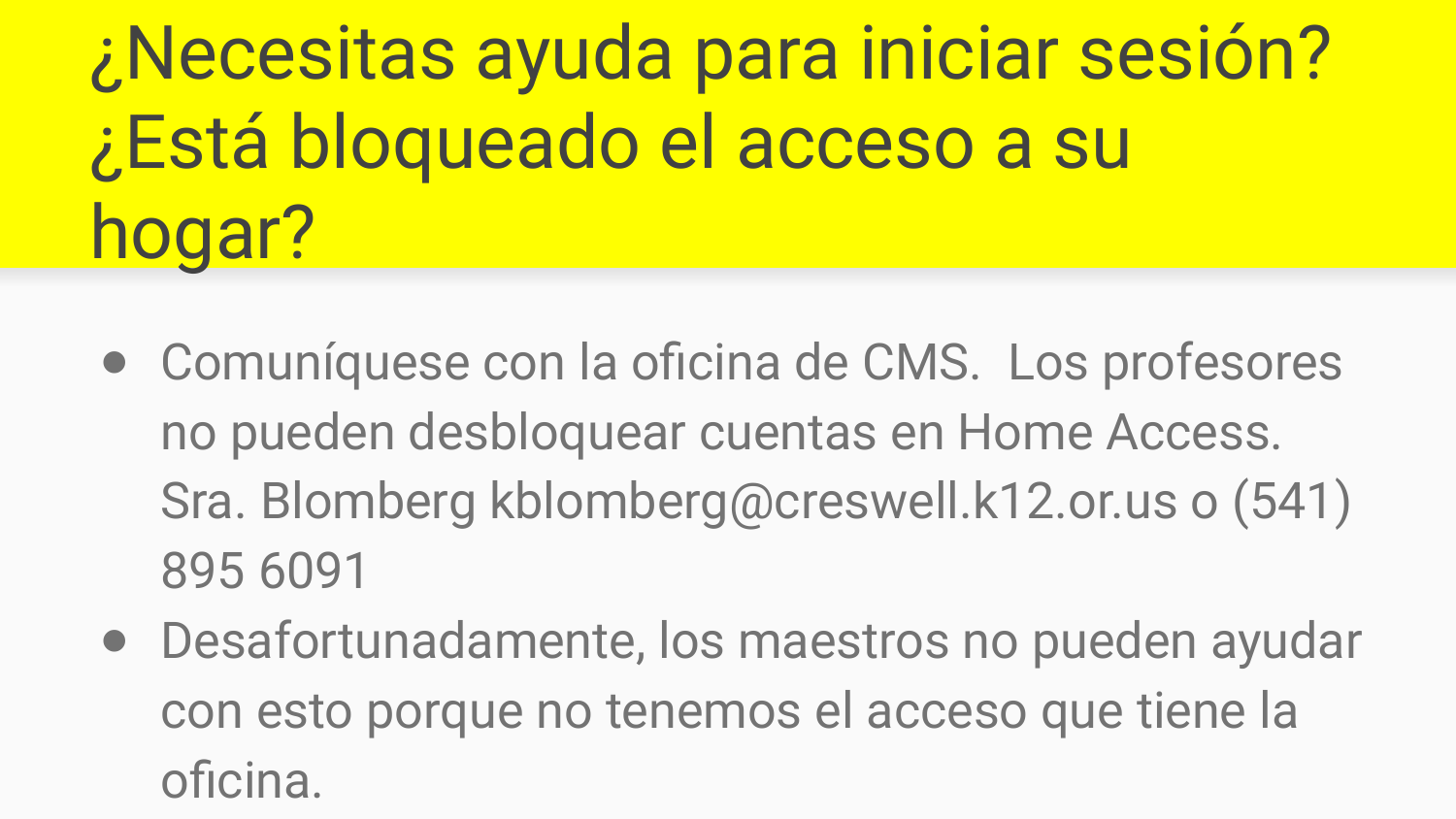

# ¿Necesitas ayuda para iniciar sesión?
¿Está bloqueado el acceso a su hogar?
Comuníquese con la oficina de CMS.  Los profesores no pueden desbloquear cuentas en Home Access.  Sra. Blomberg kblomberg@creswell.k12.or.us o (541) 895 6091
Desafortunadamente, los maestros no pueden ayudar con esto porque no tenemos el acceso que tiene la oficina.